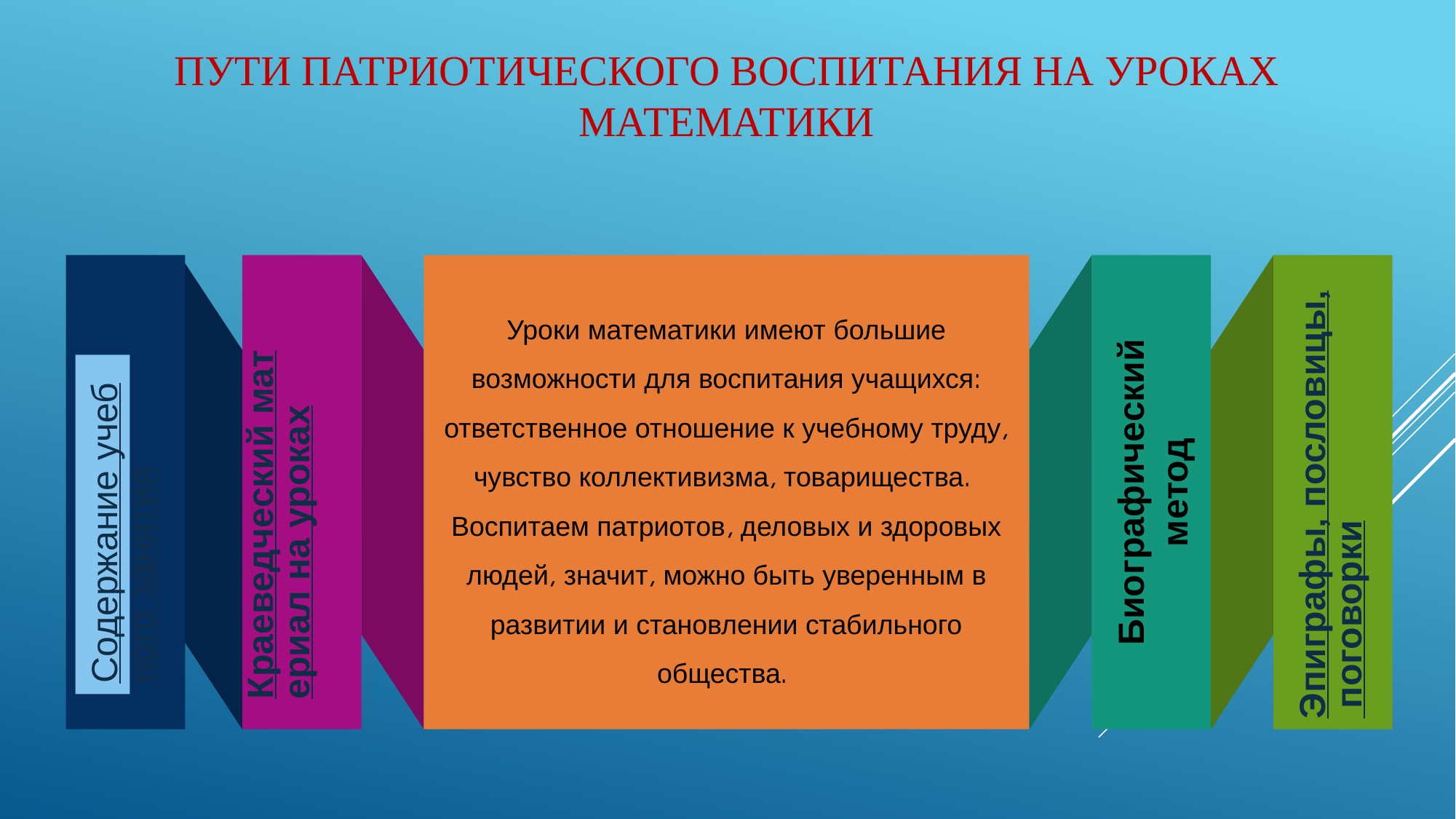

# Пути патриотического воспитания на уроках математики
Уроки математики имеют большие возможности для воспитания учащихся: ответственное отношение к учебному труду, чувство коллективизма, товарищества.
Воспитаем патриотов, деловых и здоровых людей, значит, можно быть уверенным в развитии и становлении стабильного общества.

Биографический метод
Краеведческий материал на уроках
Эпиграфы, пословицы, поговорки

Содержание учебного занятия